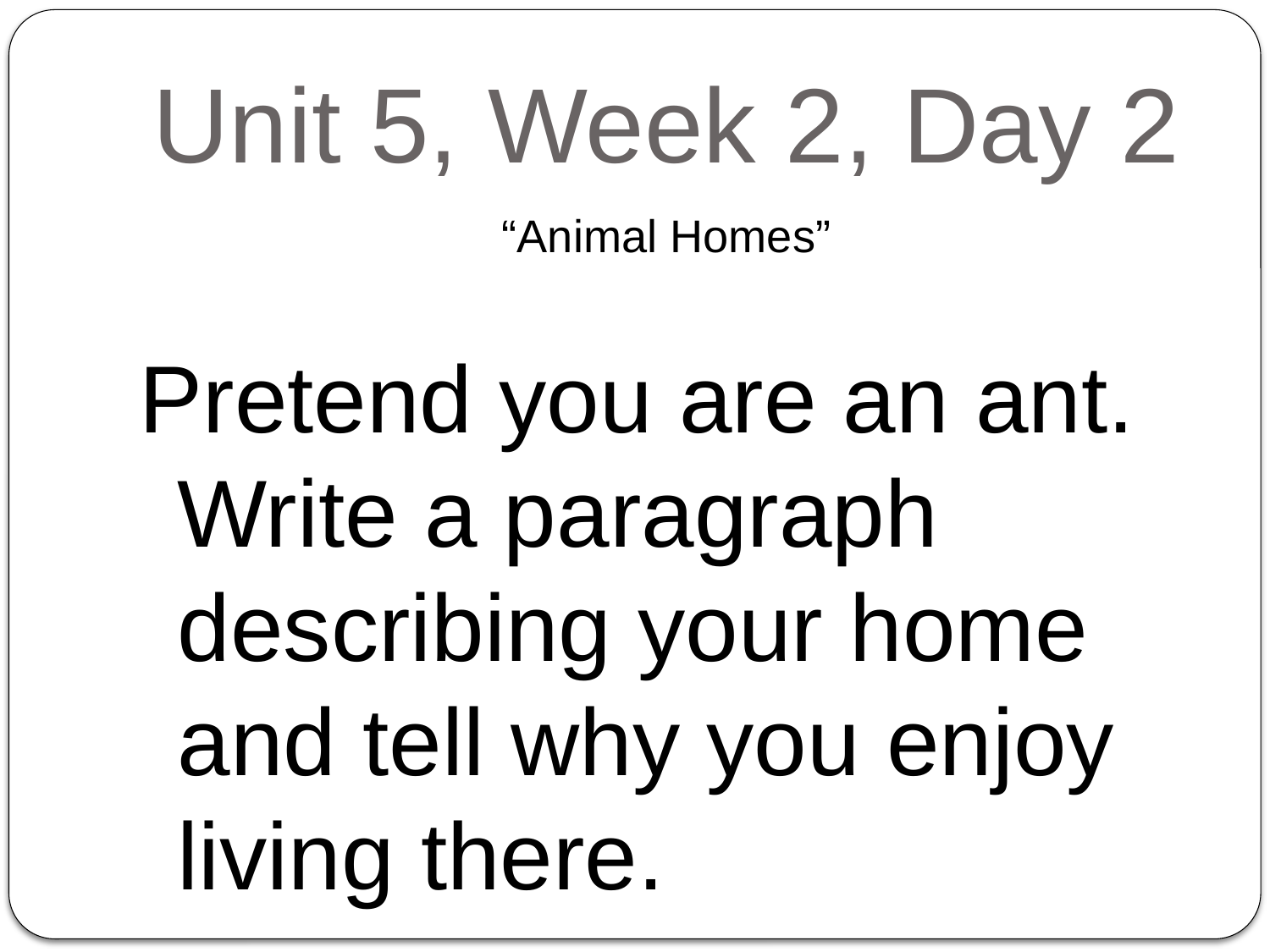

# Unit 5, Week 2, Day 2
“Animal Homes”

Pretend you are an ant.  Write a paragraph describing your home and tell why you enjoy living there.